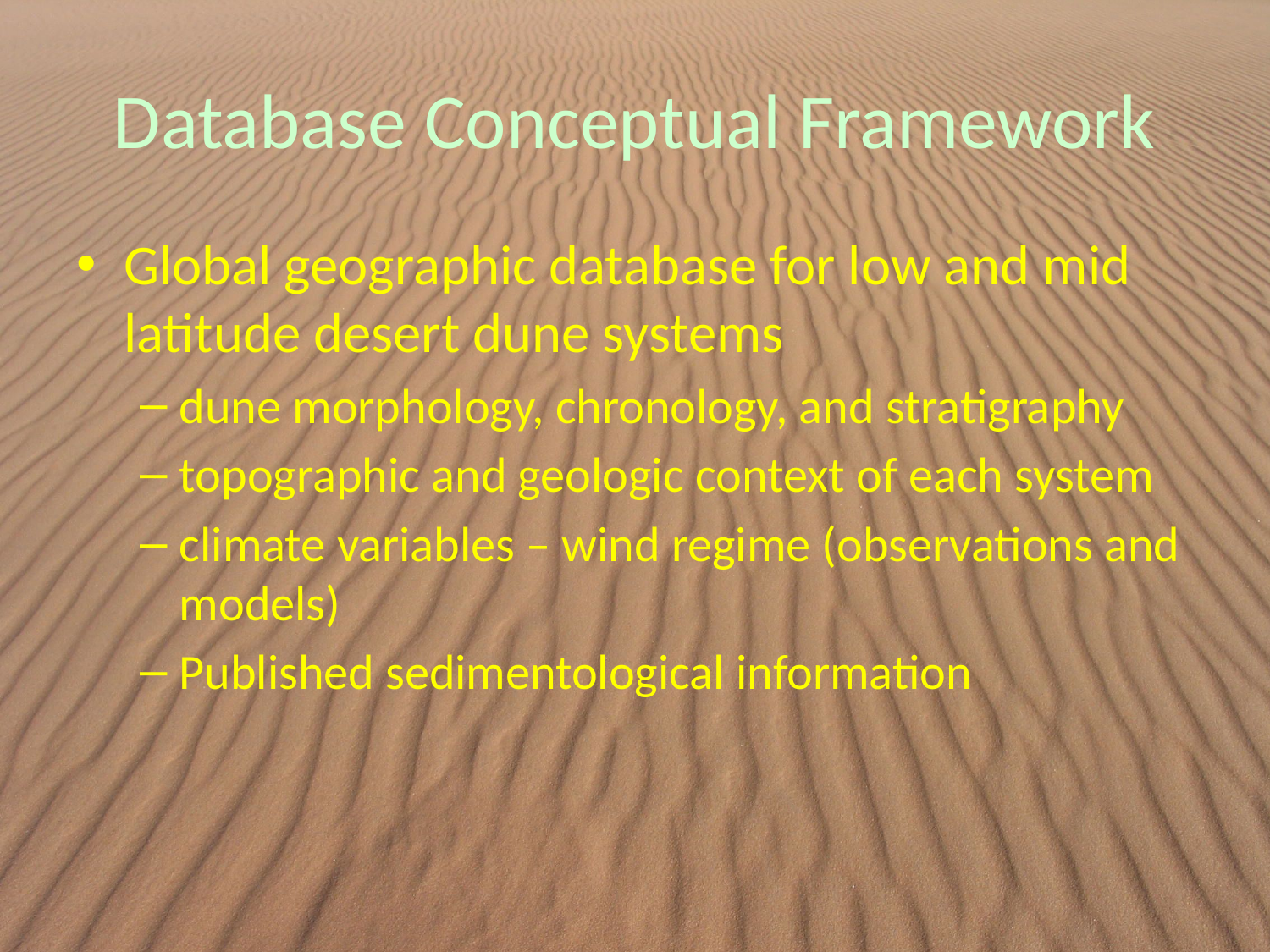

# Database Conceptual Framework
Global geographic database for low and mid latitude desert dune systems
dune morphology, chronology, and stratigraphy
topographic and geologic context of each system
climate variables – wind regime (observations and models)
Published sedimentological information